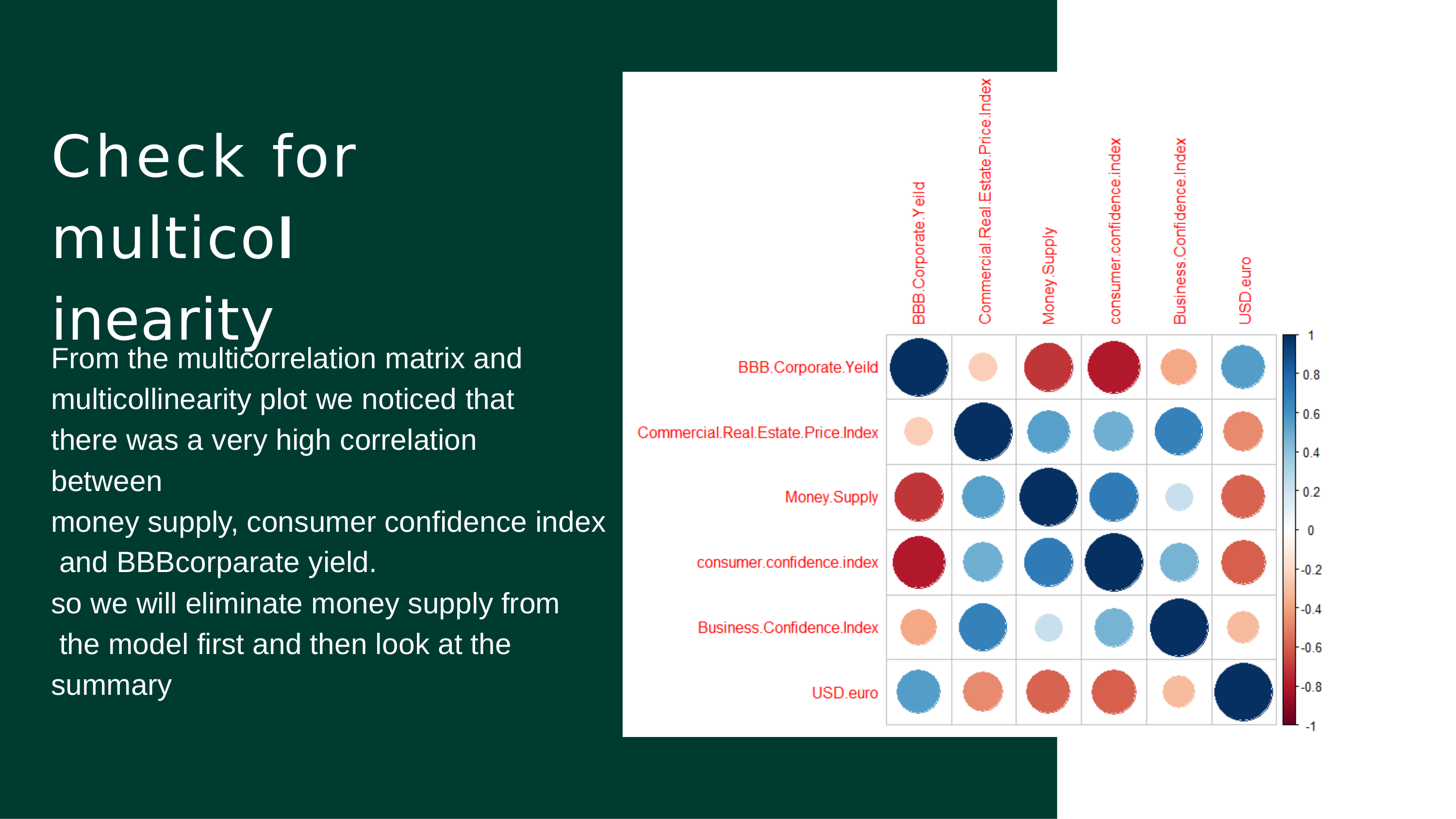

# Check for  multicol inearity
From the multicorrelation matrix and  multicollinearity plot we noticed that  there was a very high correlation between
money supply, consumer confidence index  and BBBcorparate yield.
so we will eliminate money supply from  the model first and then look at the  summary